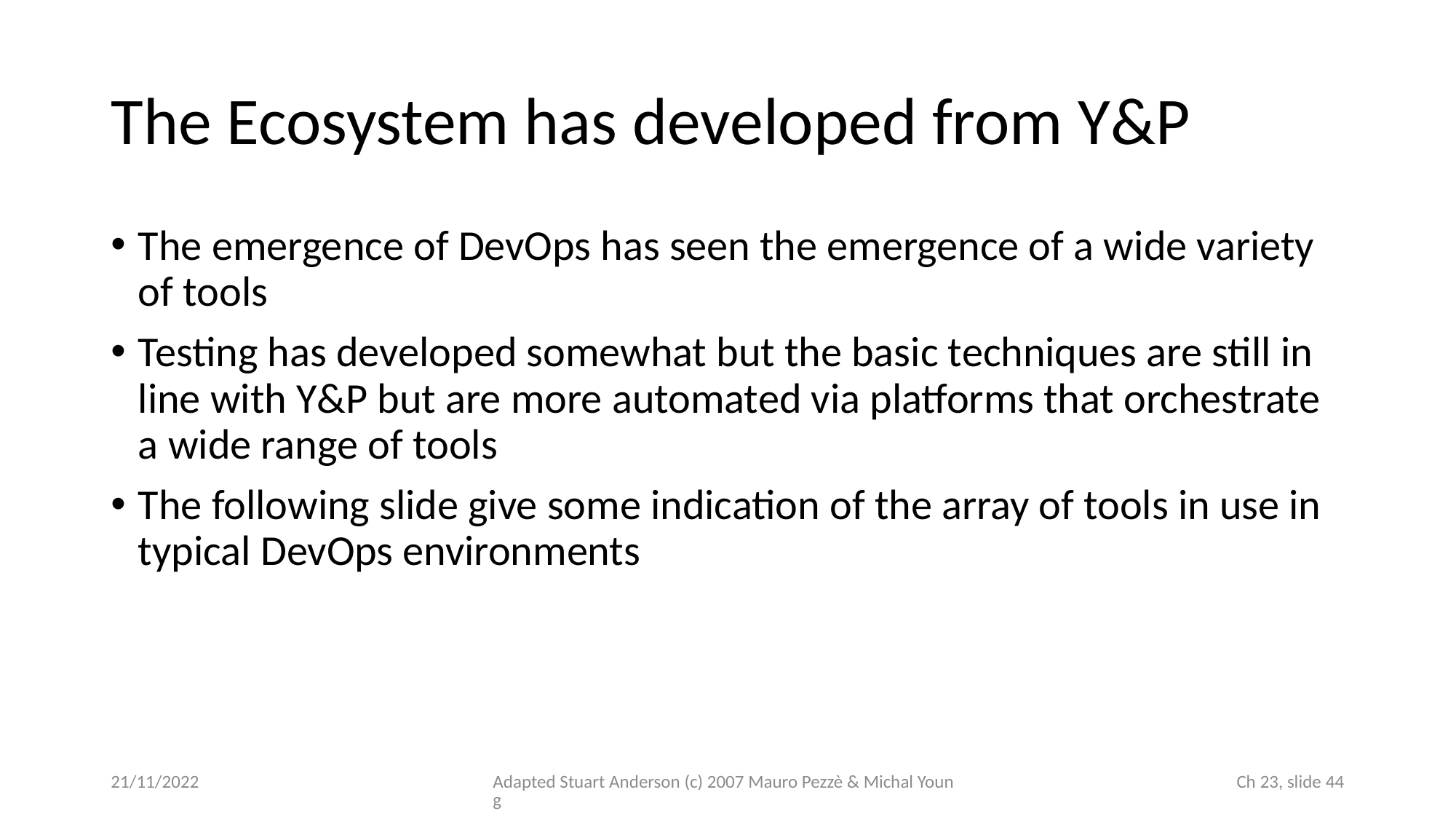

# The Ecosystem has developed from Y&P
The emergence of DevOps has seen the emergence of a wide variety of tools
Testing has developed somewhat but the basic techniques are still in line with Y&P but are more automated via platforms that orchestrate a wide range of tools
The following slide give some indication of the array of tools in use in typical DevOps environments
21/11/2022
Adapted Stuart Anderson (c) 2007 Mauro Pezzè & Michal Young
 Ch 23, slide 44